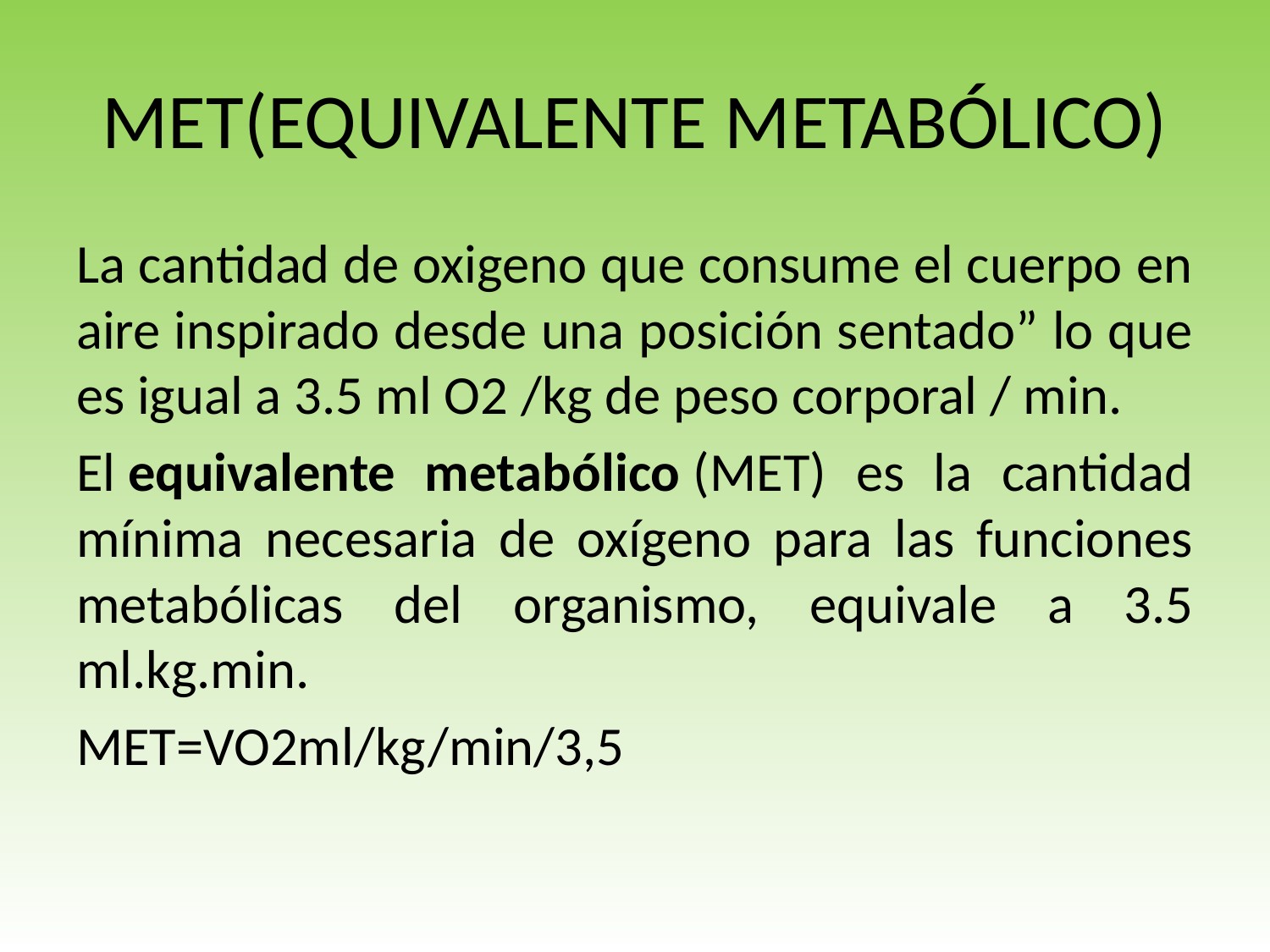

# MET(EQUIVALENTE METABÓLICO)
La cantidad de oxigeno que consume el cuerpo en aire inspirado desde una posición sentado” lo que es igual a 3.5 ml O2 /kg de peso corporal / min.
El equivalente metabólico (MET) es la cantidad mínima necesaria de oxígeno para las funciones metabólicas del organismo, equivale a 3.5 ml.kg.min.
MET=VO2ml/kg/min/3,5